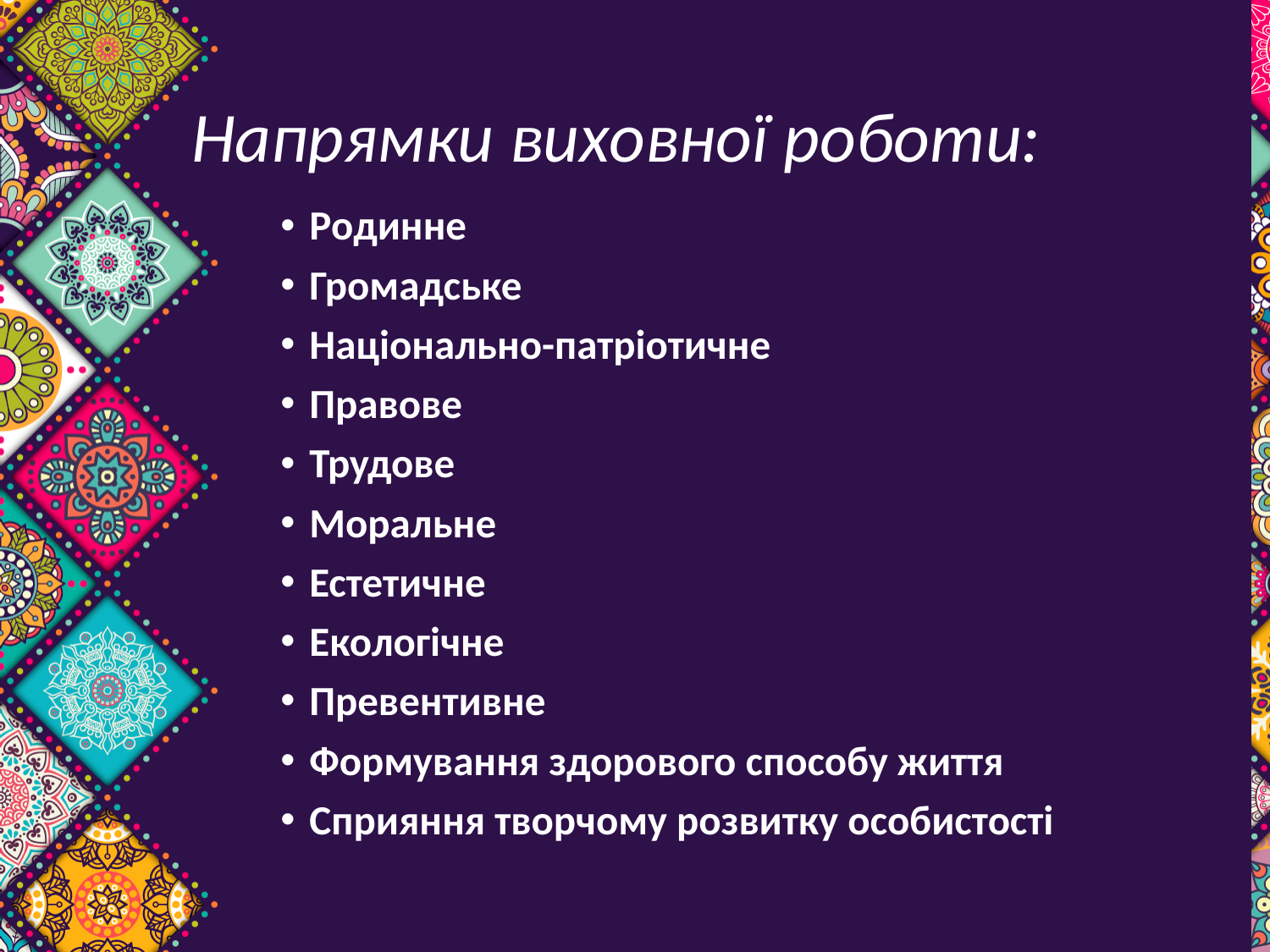

# Напрямки виховної роботи:
Родинне
Громадське
Національно-патріотичне
Правове
Трудове
Моральне
Естетичне
Екологічне
Превентивне
Формування здорового способу життя
Сприяння творчому розвитку особистості